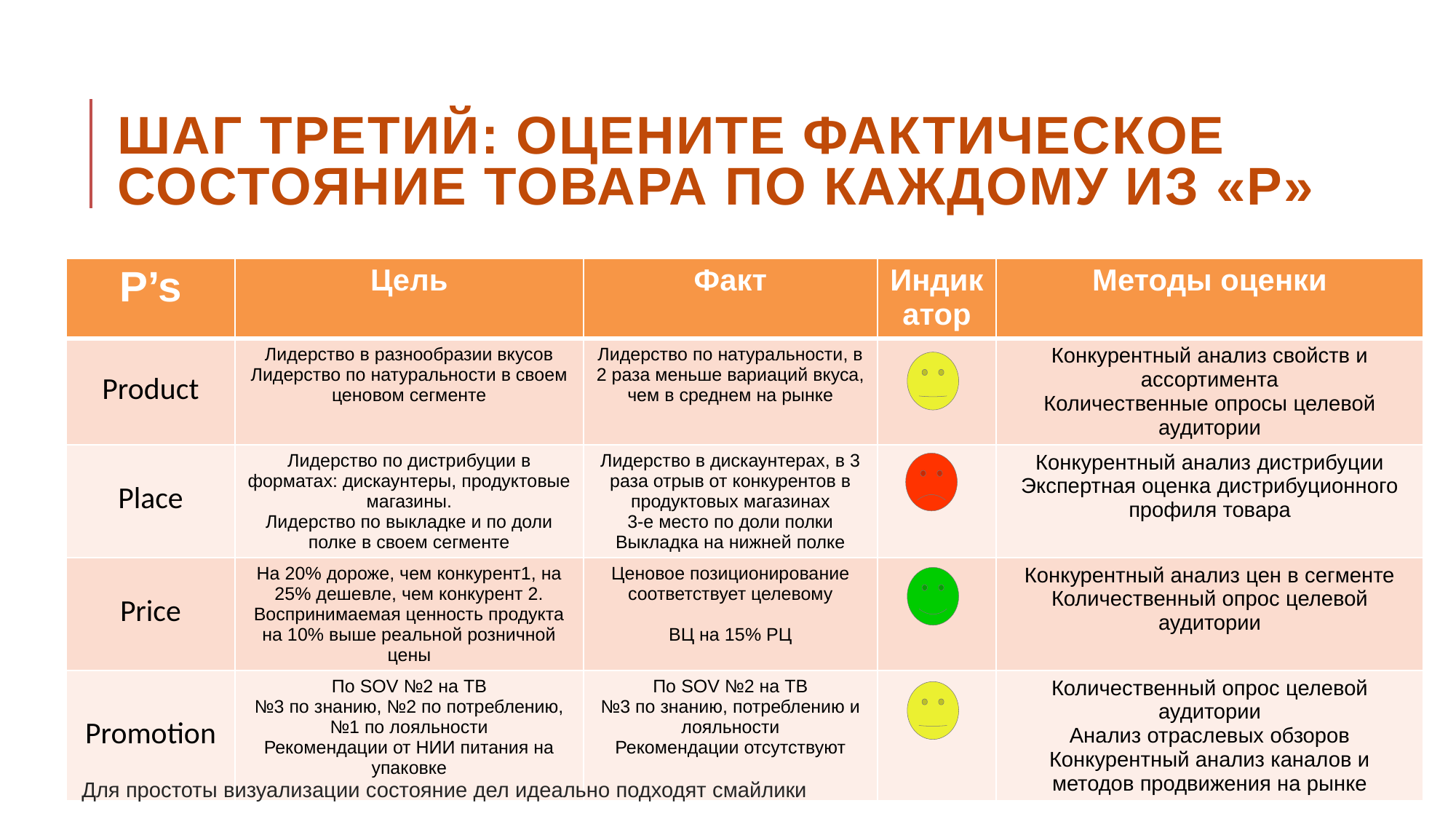

ШАГ третий: Оцените фактическое состояние товара по каждому из «Р»
| P’s | Цель | Факт | Индикатор | Методы оценки |
| --- | --- | --- | --- | --- |
| Product | Лидерство в разнообразии вкусов Лидерство по натуральности в своем ценовом сегменте | Лидерство по натуральности, в 2 раза меньше вариаций вкуса, чем в среднем на рынке |  | Конкурентный анализ свойств и ассортимента Количественные опросы целевой аудитории |
| Place | Лидерство по дистрибуции в форматах: дискаунтеры, продуктовые магазины. Лидерство по выкладке и по доли полке в своем сегменте | Лидерство в дискаунтерах, в 3 раза отрыв от конкурентов в продуктовых магазинах 3-е место по доли полки Выкладка на нижней полке |  | Конкурентный анализ дистрибуции Экспертная оценка дистрибуционного профиля товара |
| Price | На 20% дороже, чем конкурент1, на 25% дешевле, чем конкурент 2. Воспринимаемая ценность продукта на 10% выше реальной розничной цены | Ценовое позиционирование соответствует целевому ВЦ на 15% РЦ |  | Конкурентный анализ цен в сегменте Количественный опрос целевой аудитории |
| Promotion | По SOV №2 на ТВ №3 по знанию, №2 по потреблению, №1 по лояльности Рекомендации от НИИ питания на упаковке | По SOV №2 на ТВ №3 по знанию, потреблению и лояльности Рекомендации отсутствуют |  | Количественный опрос целевой аудитории Анализ отраслевых обзоров Конкурентный анализ каналов и методов продвижения на рынке |

Для простоты визуализации состояние дел идеально подходят смайлики